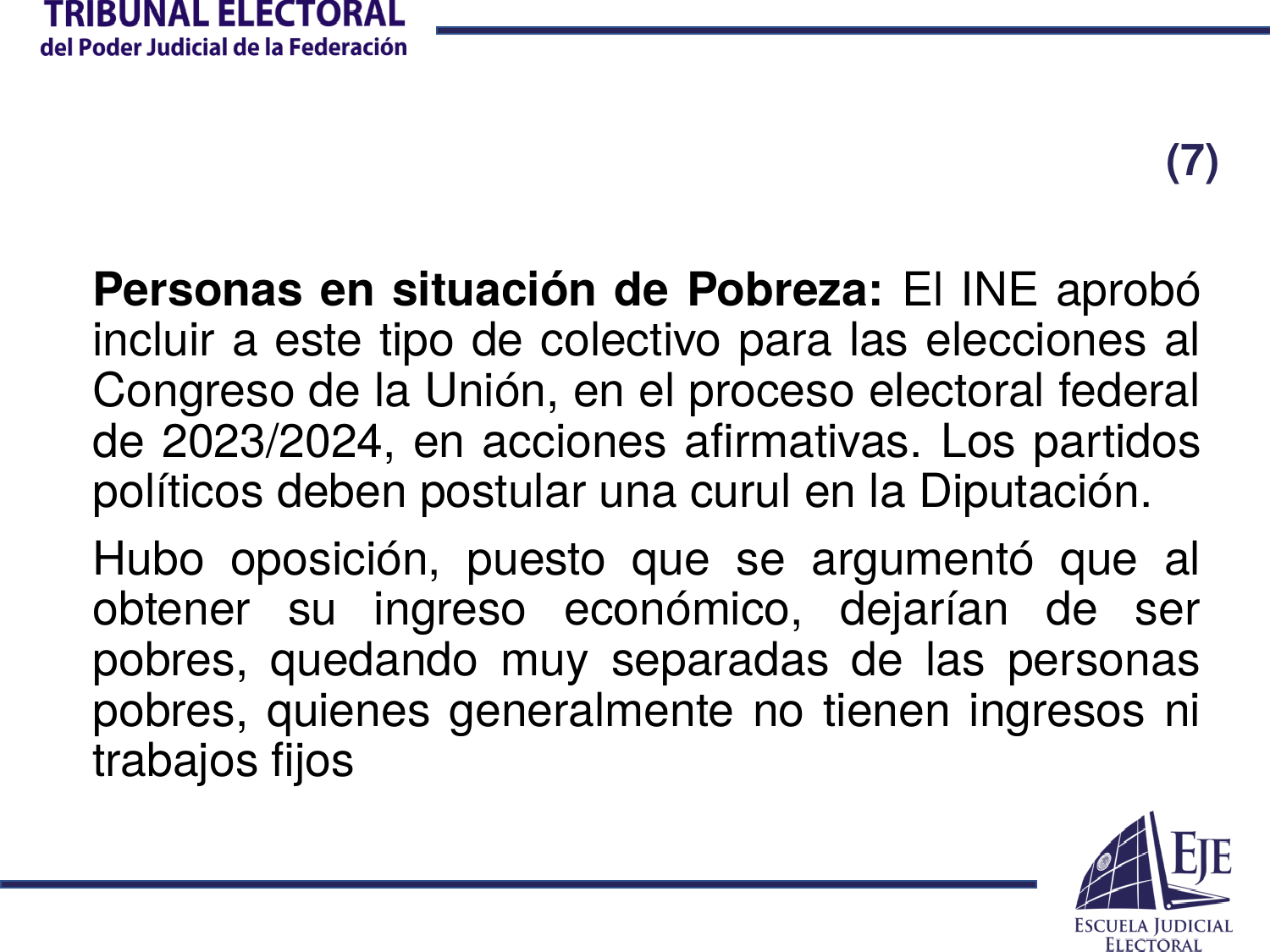

# (7)
Personas en situación de Pobreza: El INE aprobó incluir a este tipo de colectivo para las elecciones al Congreso de la Unión, en el proceso electoral federal de 2023/2024, en acciones afirmativas. Los partidos políticos deben postular una curul en la Diputación.
Hubo oposición, puesto que se argumentó que al obtener su ingreso económico, dejarían de ser pobres, quedando muy separadas de las personas pobres, quienes generalmente no tienen ingresos ni trabajos fijos